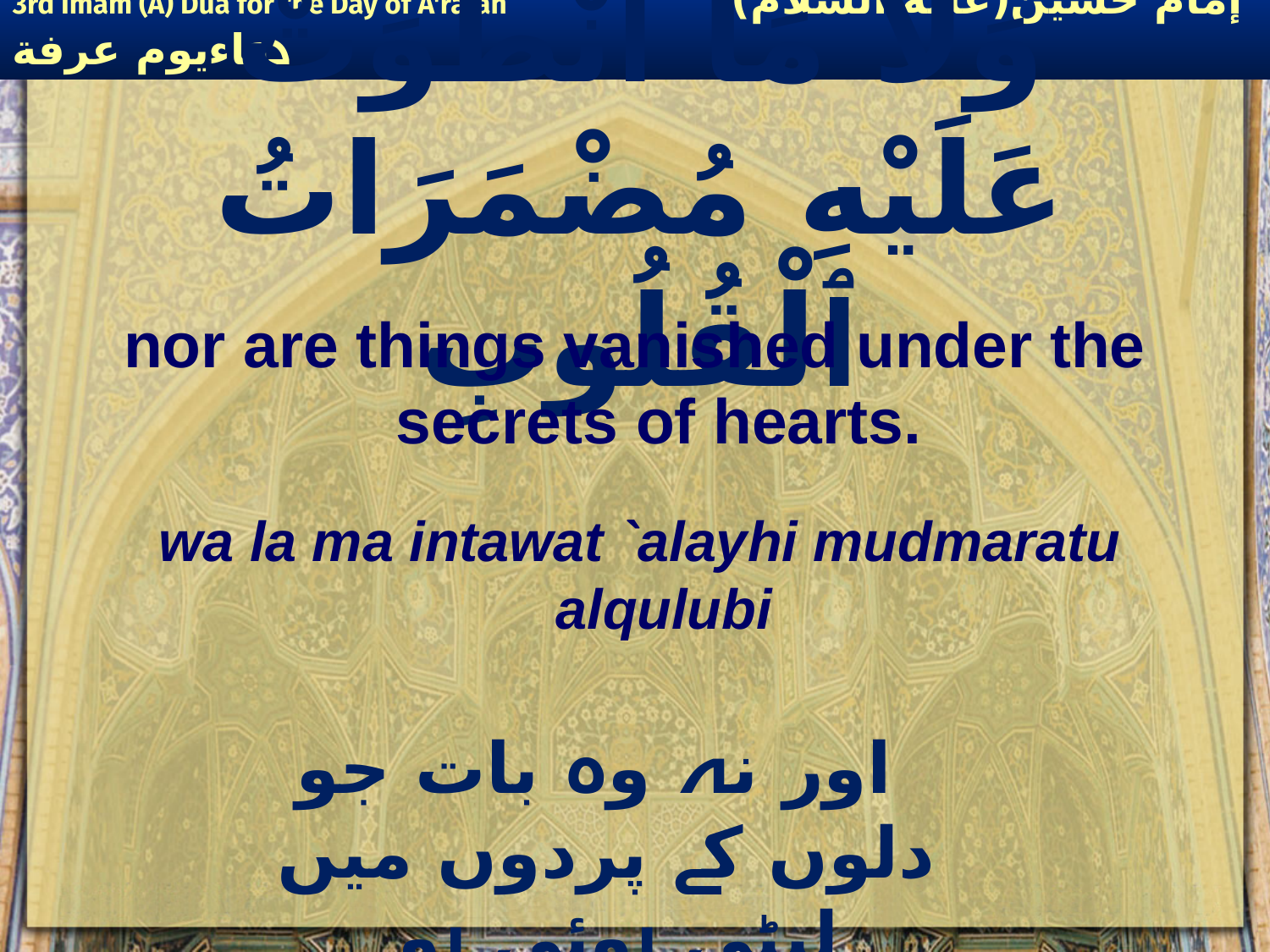

# وَلاَ مَا ٱنْطَوَتْ عَلَيْهِ مُضْمَرَاتُ ٱلْقُلُوبِ
nor are things vanished under the secrets of hearts.
wa la ma intawat `alayhi mudmaratu alqulubi
 اور نہ وہ بات جو دلوں کے پردوں میں لپٹی ہوئی ہو